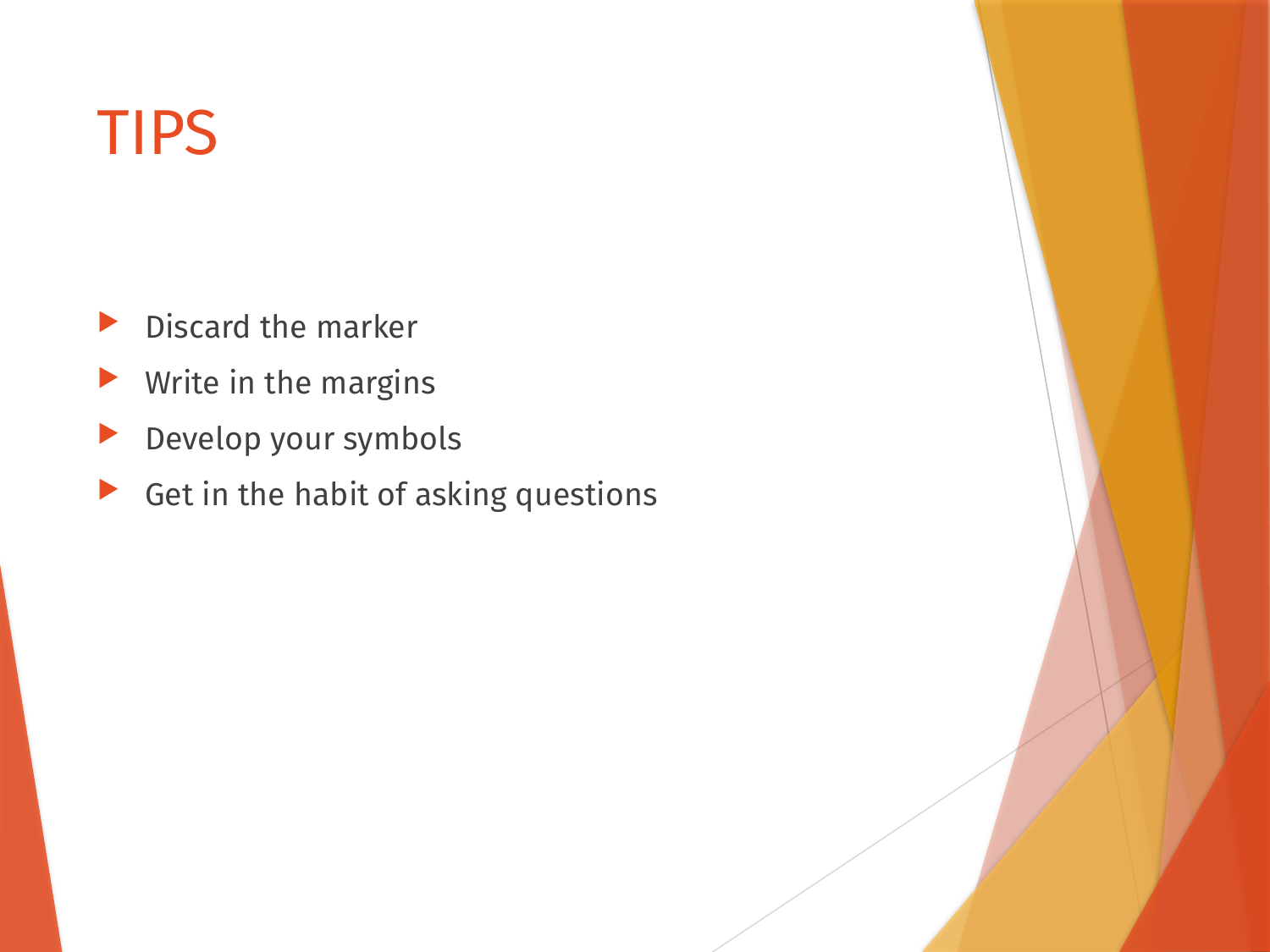

# TIPS
Discard the marker
Write in the margins
Develop your symbols
Get in the habit of asking questions